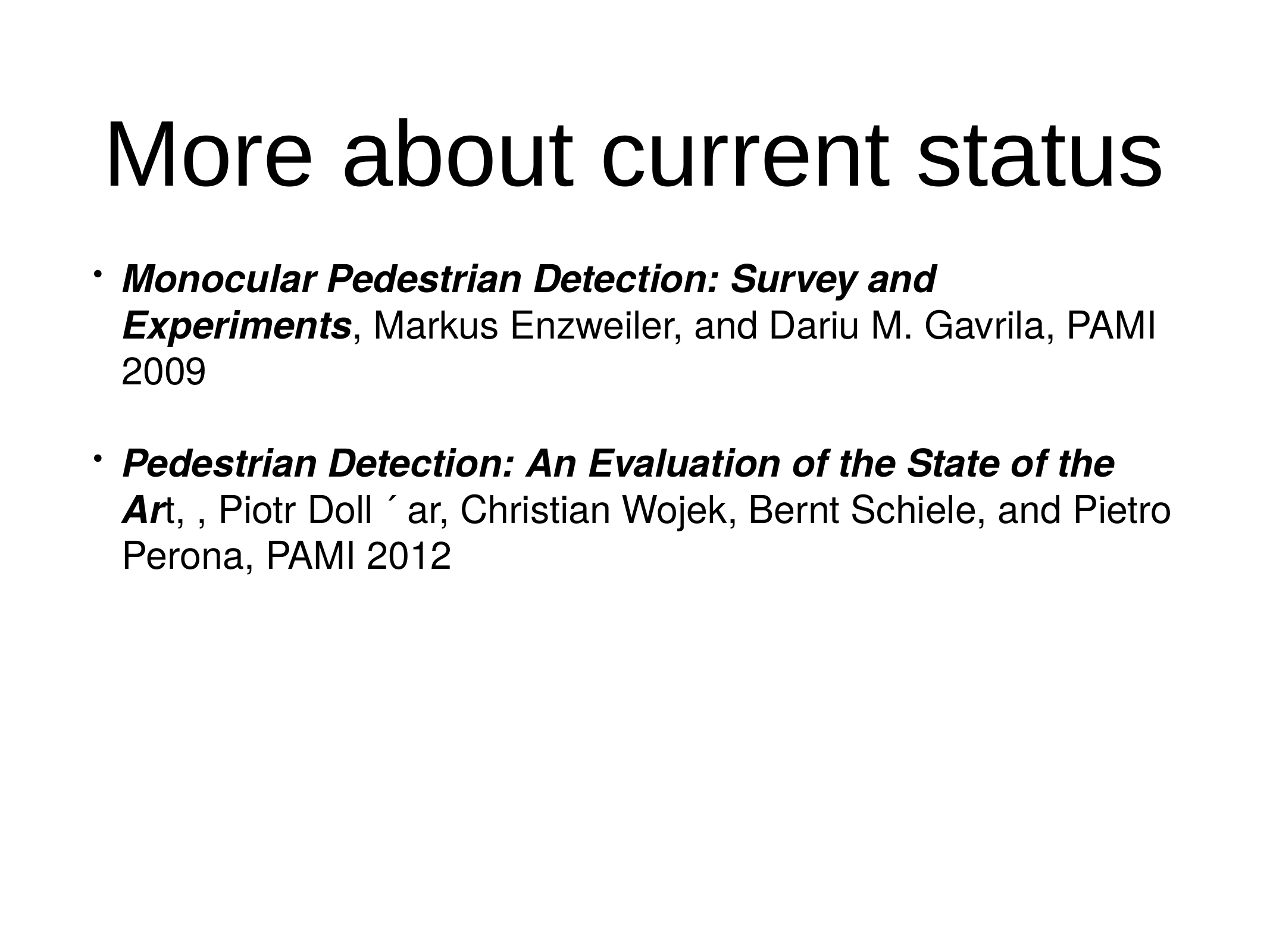

# More about current status
Monocular Pedestrian Detection: Survey and Experiments, Markus Enzweiler, and Dariu M. Gavrila, PAMI 2009

Pedestrian Detection: An Evaluation of the State of the Art, , Piotr Doll ´ ar, Christian Wojek, Bernt Schiele, and Pietro Perona, PAMI 2012